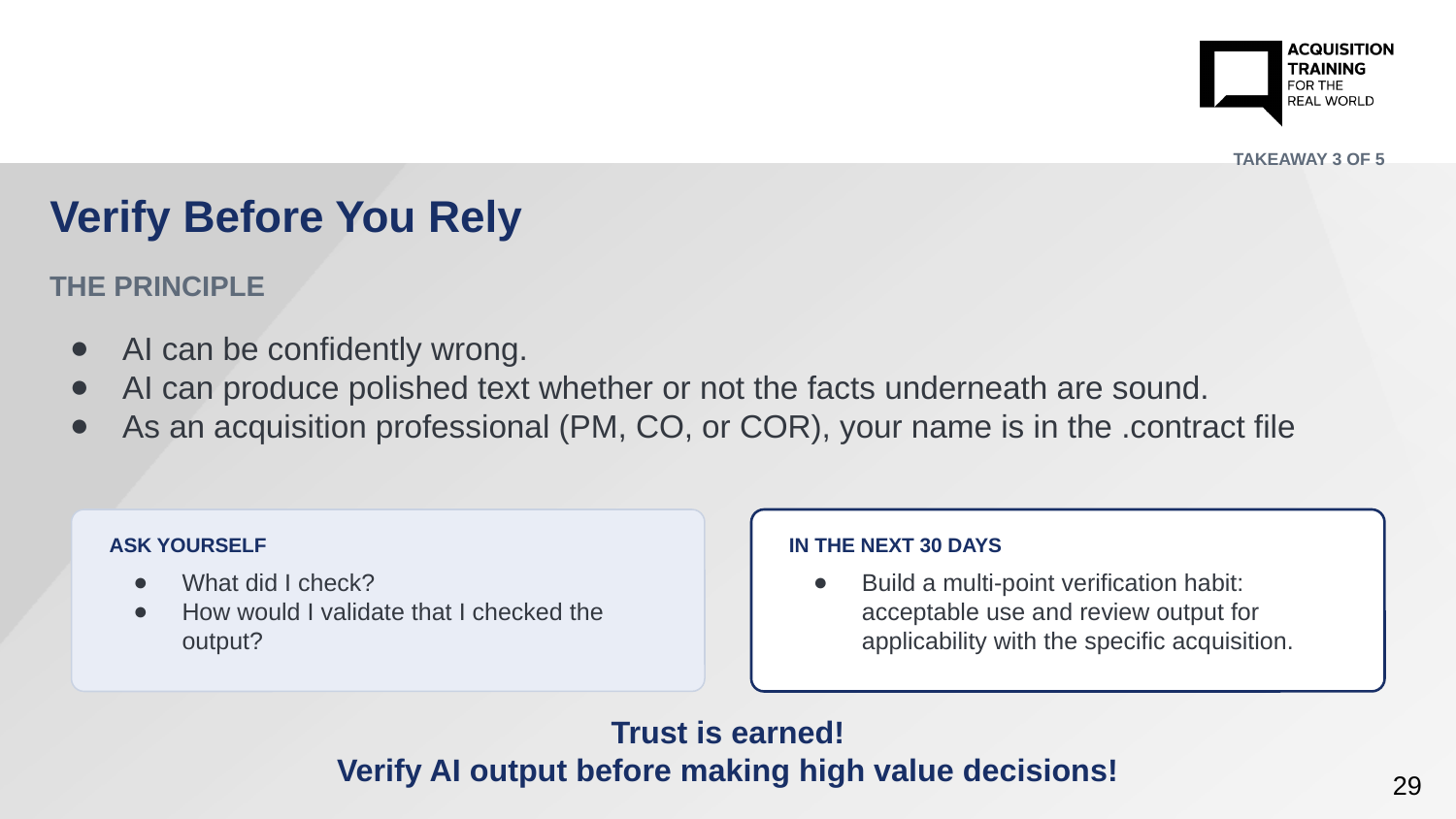

TAKEAWAY 3 OF 5
# Verify Before You Rely
THE PRINCIPLE
AI can be confidently wrong.
AI can produce polished text whether or not the facts underneath are sound.
As an acquisition professional (PM, CO, or COR), your name is in the .contract file

ASK YOURSELF
IN THE NEXT 30 DAYS
What did I check?
How would I validate that I checked the output?
Build a multi-point verification habit: acceptable use and review output for applicability with the specific acquisition.
Trust is earned!
Verify AI output before making high value decisions!